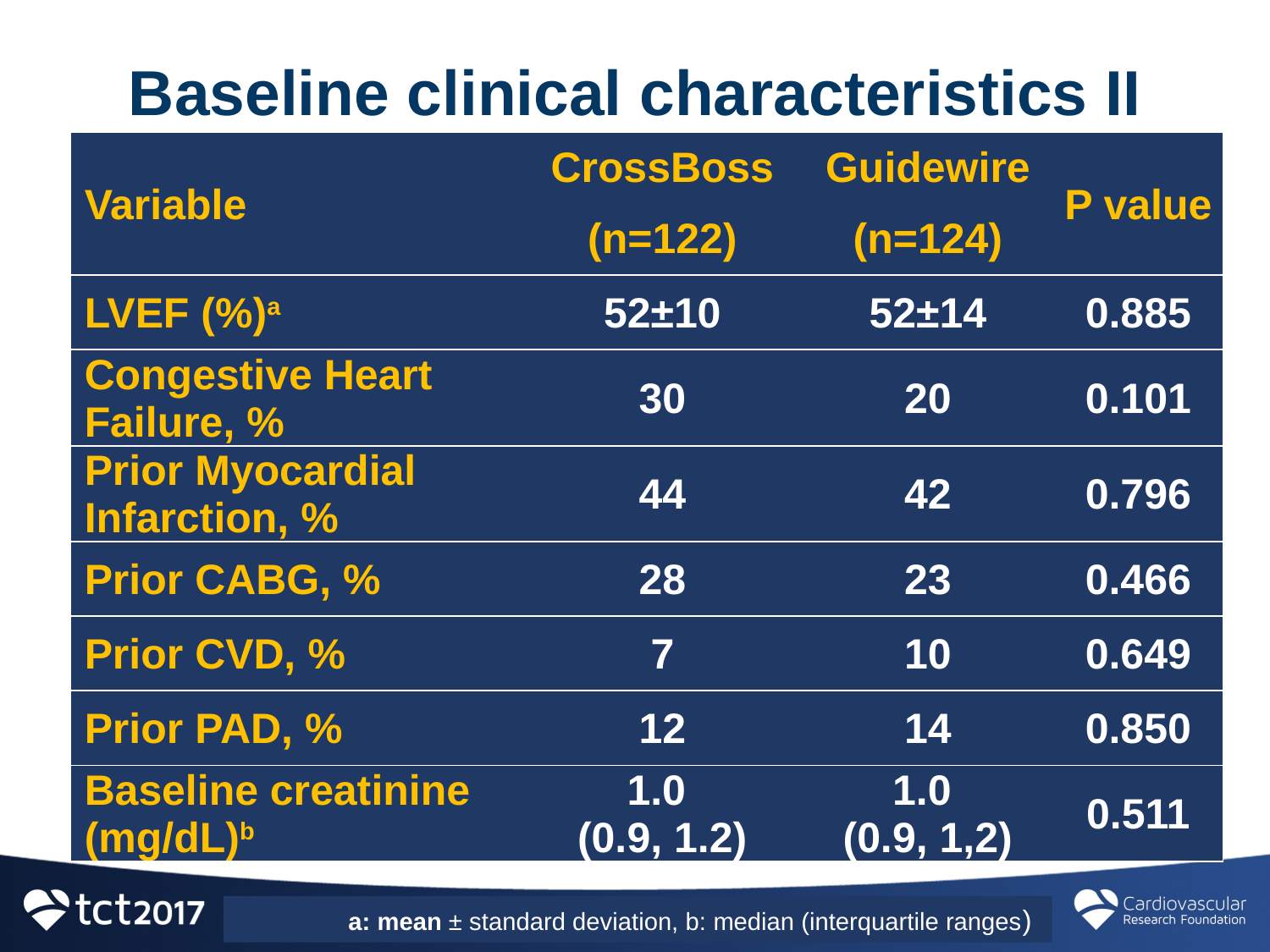

# Baseline clinical characteristics II
| Variable | CrossBoss | Guidewire | P value |
| --- | --- | --- | --- |
|  | (n=122) | (n=124) |  |
| LVEF (%)a | 52±10 | 52±14 | 0.885 |
| Congestive Heart Failure, % | 30 | 20 | 0.101 |
| Prior Myocardial Infarction, % | 44 | 42 | 0.796 |
| Prior CABG, % | 28 | 23 | 0.466 |
| Prior CVD, % | 7 | 10 | 0.649 |
| Prior PAD, % | 12 | 14 | 0.850 |
| Baseline creatinine (mg/dL)b | 1.0 (0.9, 1.2) | 1.0 (0.9, 1,2) | 0.511 |
a: mean ± standard deviation, b: median (interquartile ranges)